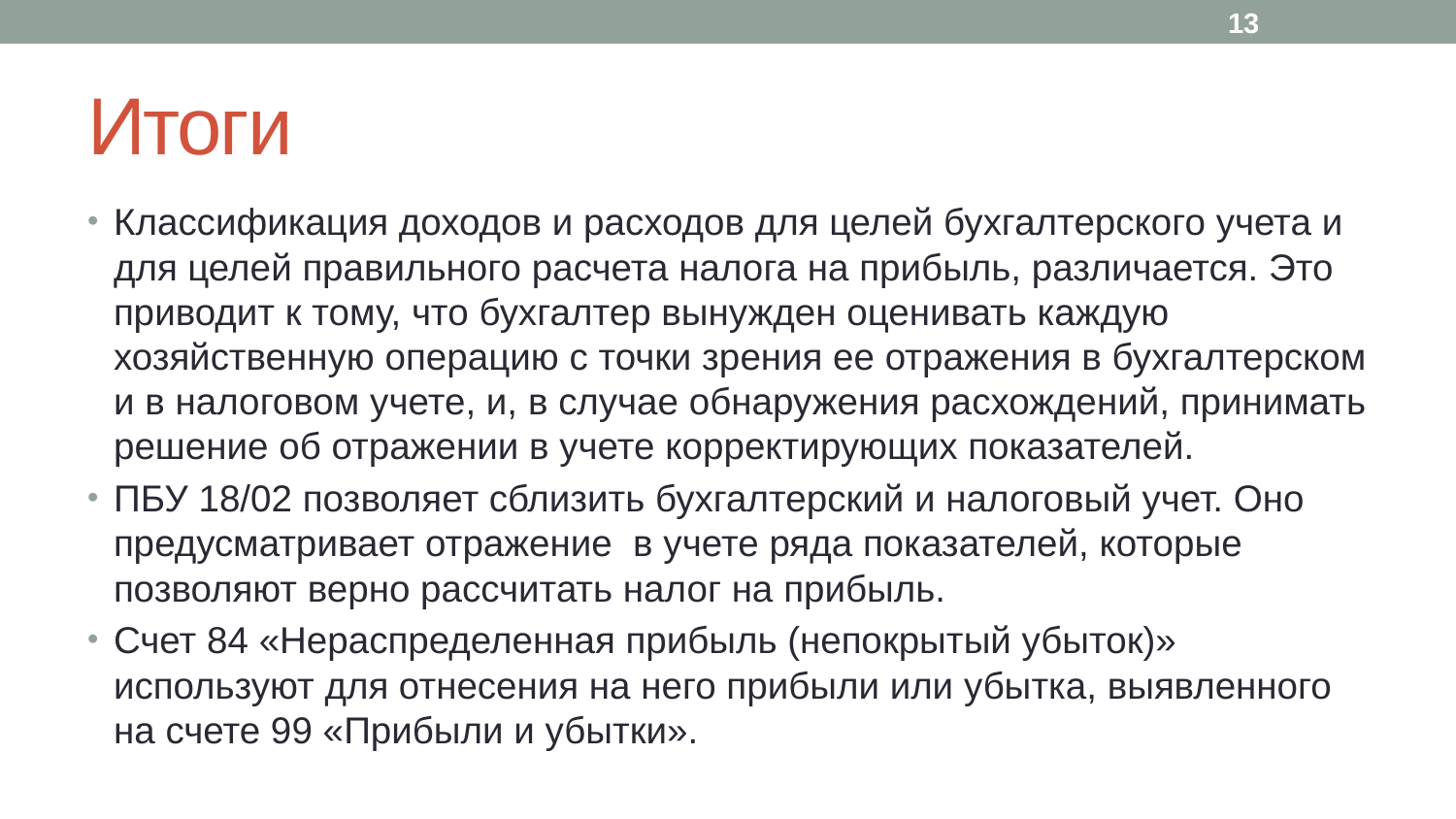

13
# Итоги
Классификация доходов и расходов для целей бухгалтерского учета и для целей правильного расчета налога на прибыль, различается. Это приводит к тому, что бухгалтер вынужден оценивать каждую хозяйственную операцию с точки зрения ее отражения в бухгалтерском и в налоговом учете, и, в случае обнаружения расхождений, принимать решение об отражении в учете корректирующих показателей.
ПБУ 18/02 позволяет сблизить бухгалтерский и налоговый учет. Оно предусматривает отражение  в учете ряда показателей, которые позволяют верно рассчитать налог на прибыль.
Счет 84 «Нераспределенная прибыль (непокрытый убыток)» используют для отнесения на него прибыли или убытка, выявленного на счете 99 «Прибыли и убытки».